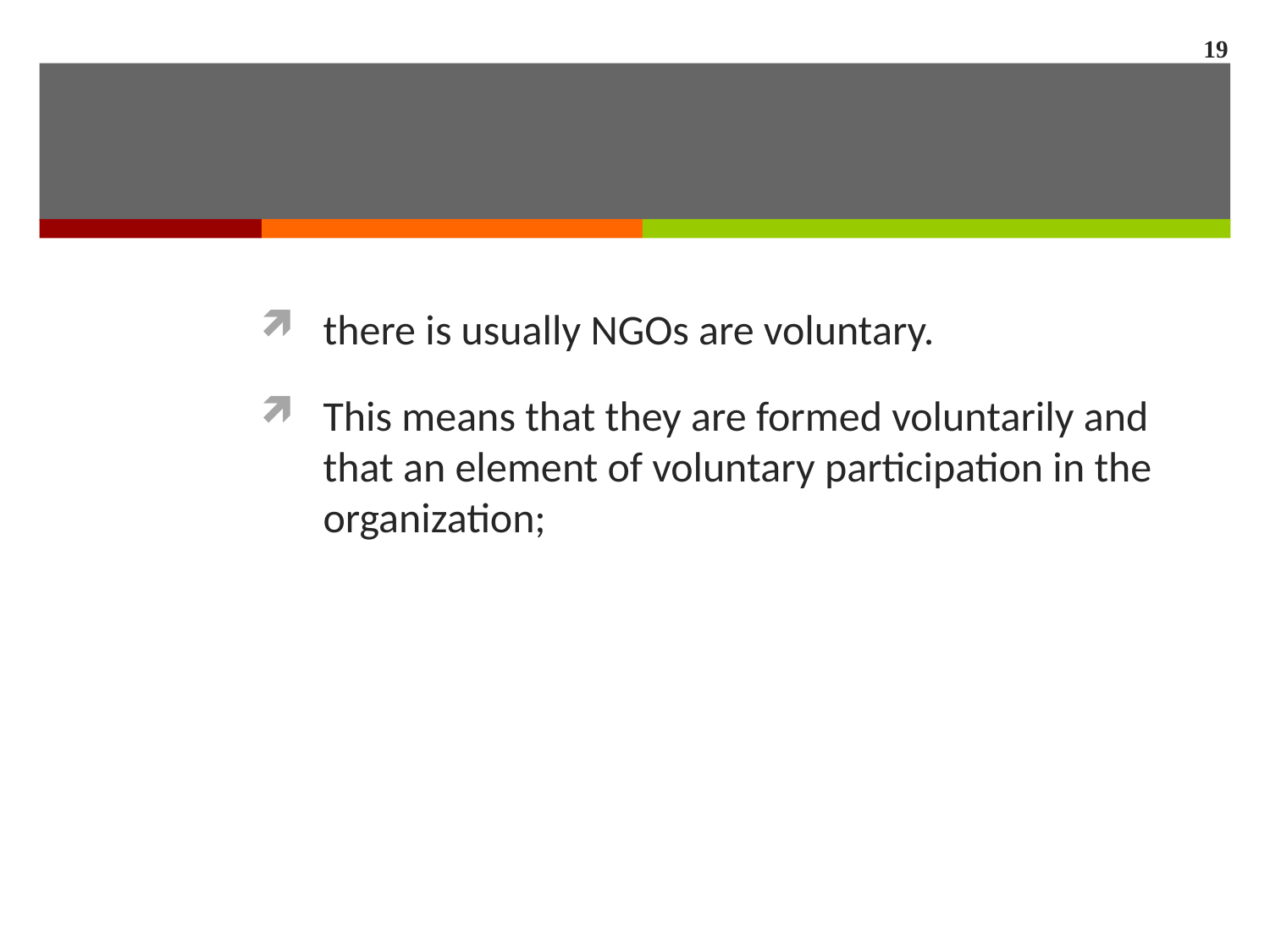

19
#
there is usually NGOs are voluntary.
This means that they are formed voluntarily and that an element of voluntary participation in the organization;